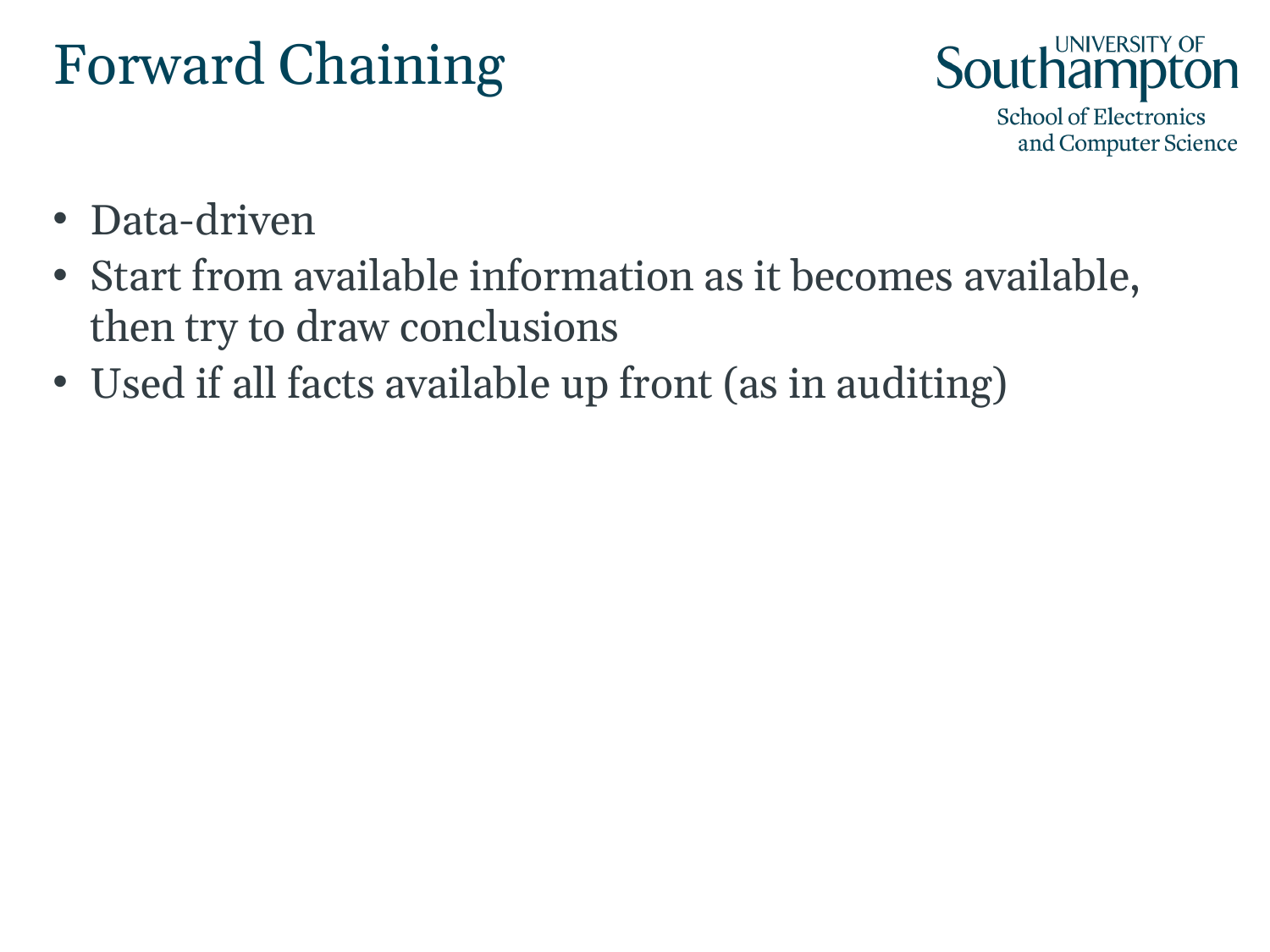

# Forward Chaining
Data-driven
Start from available information as it becomes available, then try to draw conclusions
Used if all facts available up front (as in auditing)